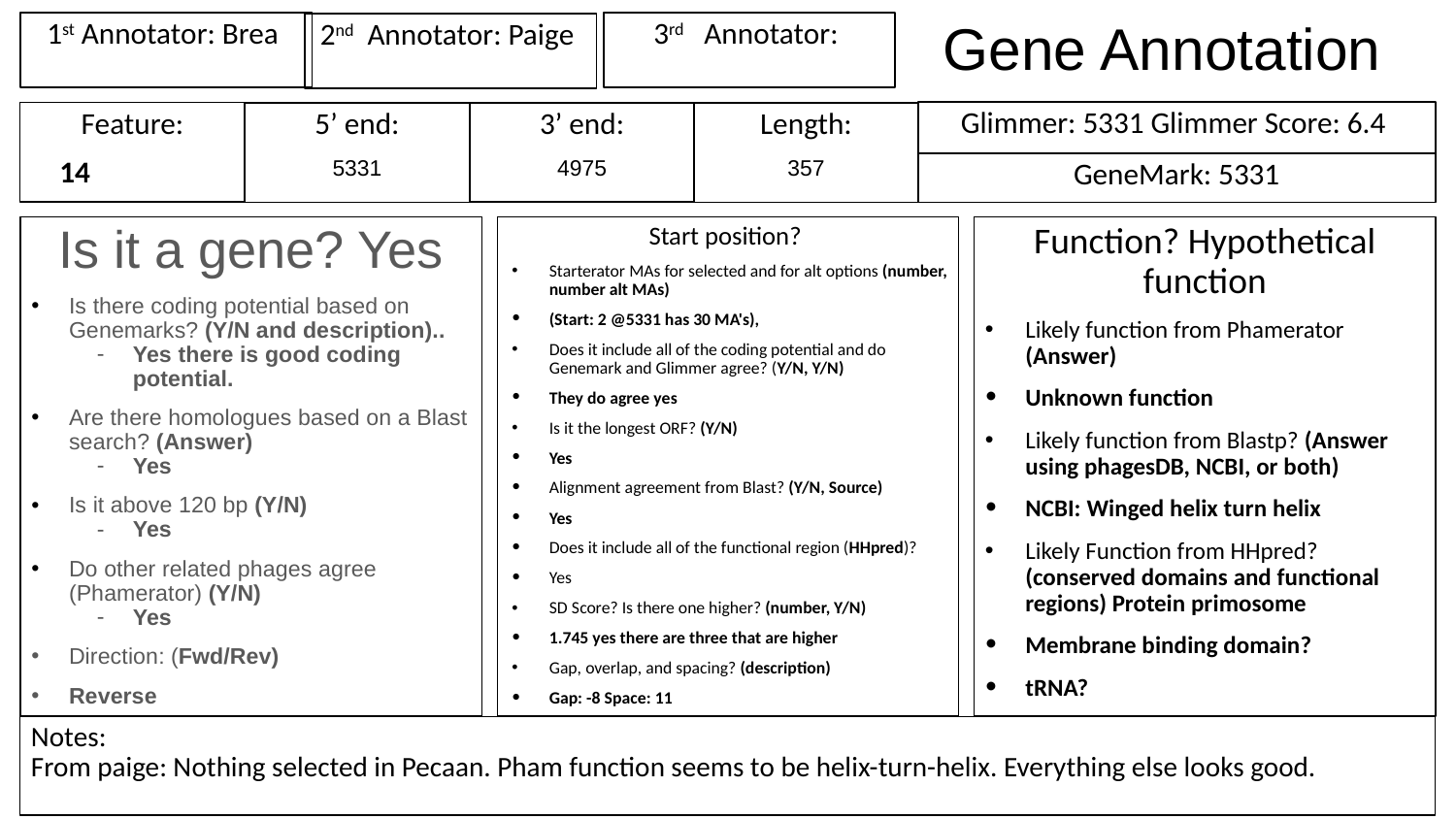

# Gene Annotation
1st Annotator: Brea
3rd   Annotator:
2nd  Annotator: Paige
Glimmer: 5331 Glimmer Score: 6.4
Feature:
14
3’ end:
4975
Length:
357
5’ end:
5331
GeneMark: 5331
Is it a gene? Yes
Is there coding potential based on Genemarks? (Y/N and description)..
Yes there is good coding potential.
Are there homologues based on a Blast search? (Answer)
Yes
Is it above 120 bp (Y/N)
Yes
Do other related phages agree (Phamerator) (Y/N)
Yes
Direction: (Fwd/Rev)
Reverse
Start position?
Starterator MAs for selected and for alt options (number, number alt MAs)
(Start: 2 @5331 has 30 MA's),
Does it include all of the coding potential and do Genemark and Glimmer agree? (Y/N, Y/N)
They do agree yes
Is it the longest ORF? (Y/N)
Yes
Alignment agreement from Blast? (Y/N, Source)
Yes
Does it include all of the functional region (HHpred)?
Yes
SD Score? Is there one higher? (number, Y/N)
1.745 yes there are three that are higher
Gap, overlap, and spacing? (description)
Gap: -8 Space: 11
Function? Hypothetical function
Likely function from Phamerator (Answer)
Unknown function
Likely function from Blastp? (Answer using phagesDB, NCBI, or both)
NCBI: Winged helix turn helix
Likely Function from HHpred? (conserved domains and functional regions) Protein primosome
Membrane binding domain?
tRNA?

Notes:
From paige: Nothing selected in Pecaan. Pham function seems to be helix-turn-helix. Everything else looks good.